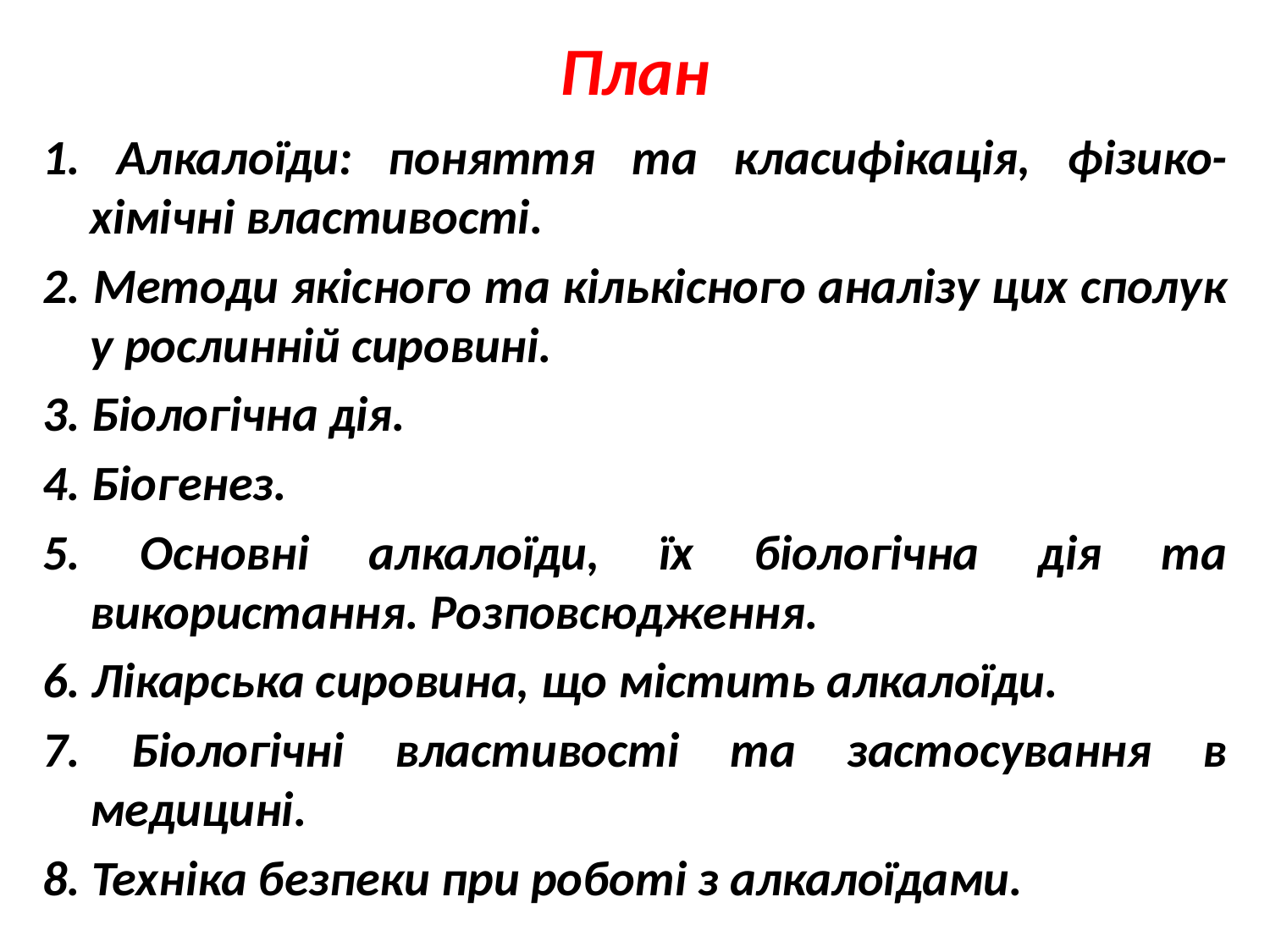

# План
1. Алкалоїди: поняття та класифікація, фізико-хімічні властивості.
2. Методи якісного та кількісного аналізу цих сполук у рослинній сировині.
3. Біологічна дія.
4. Біогенез.
5. Основні алкалоїди, їх біологічна дія та використання. Розповсюдження.
6. Лікарська сировина, що містить алкалоїди.
7. Біологічні властивості та застосування в медицині.
8. Техніка безпеки при роботі з алкалоїдами.